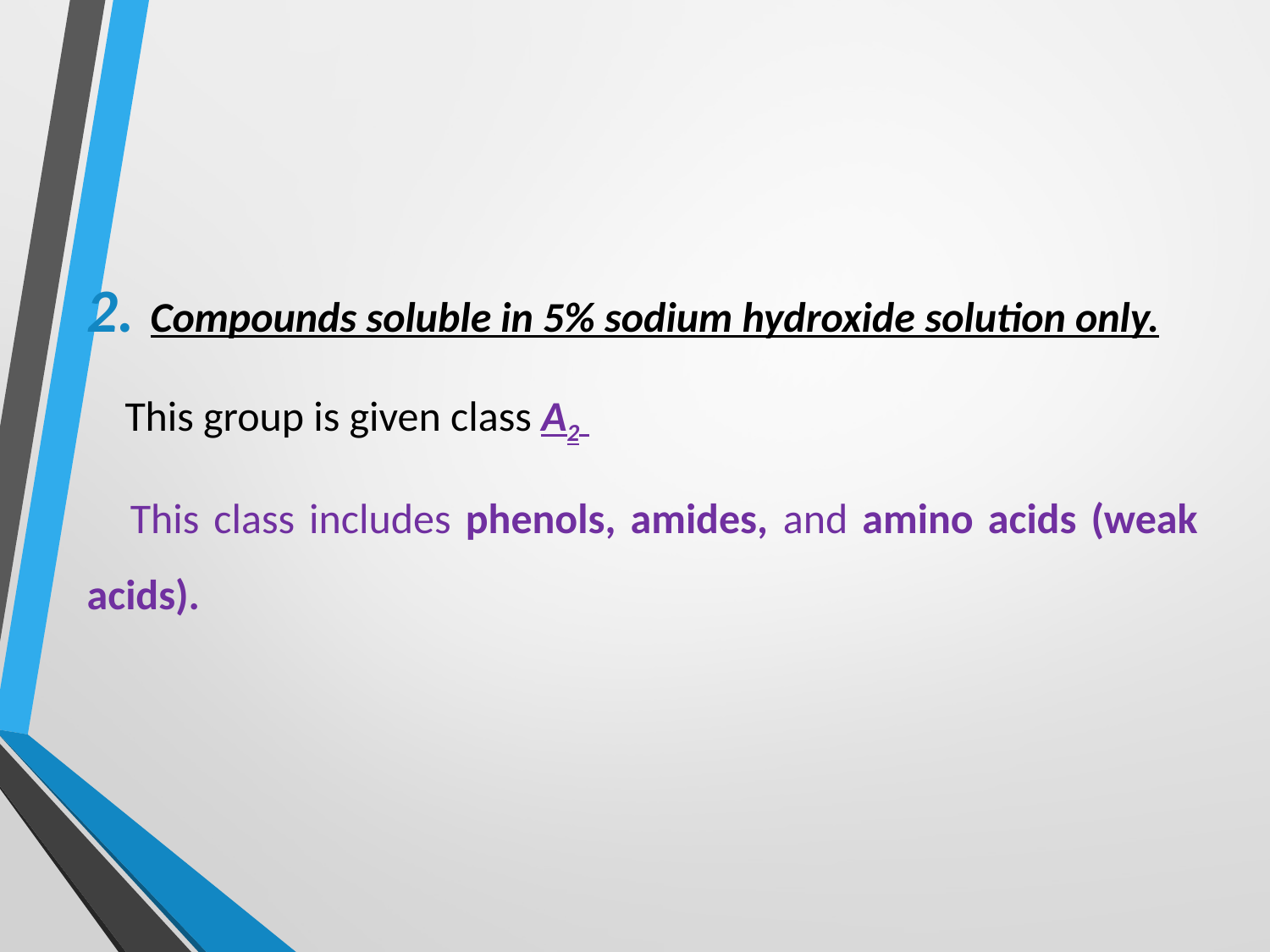

compounds soluble in 5% sodium hydroxide solution only.
    This group is given class A2
   This class includes phenols, amides, and amino acids (weak acids).